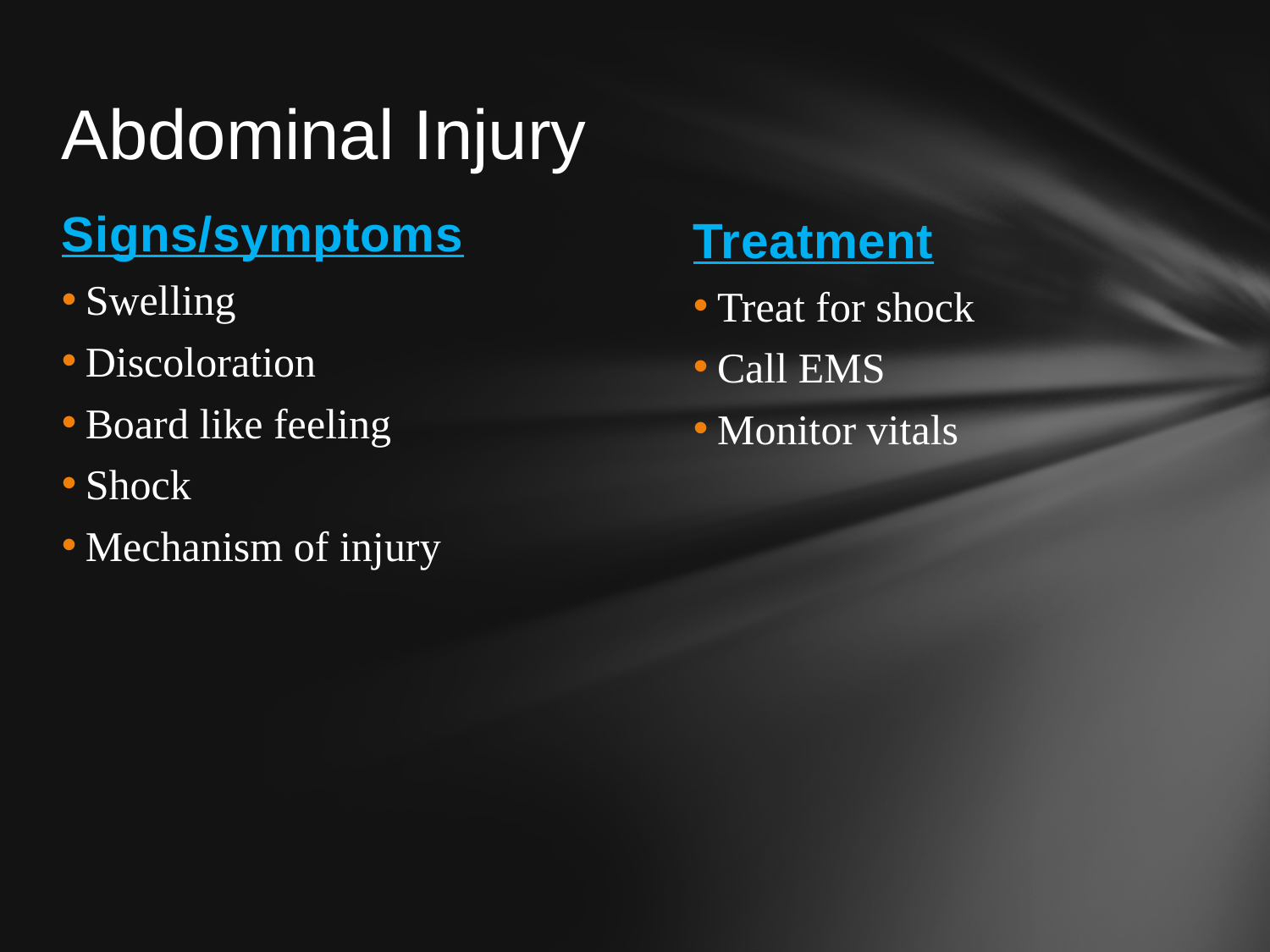

# Abdominal Injury
Signs/symptoms
Swelling
Discoloration
Board like feeling
Shock
Mechanism of injury

Treatment
Treat for shock
Call EMS
Monitor vitals